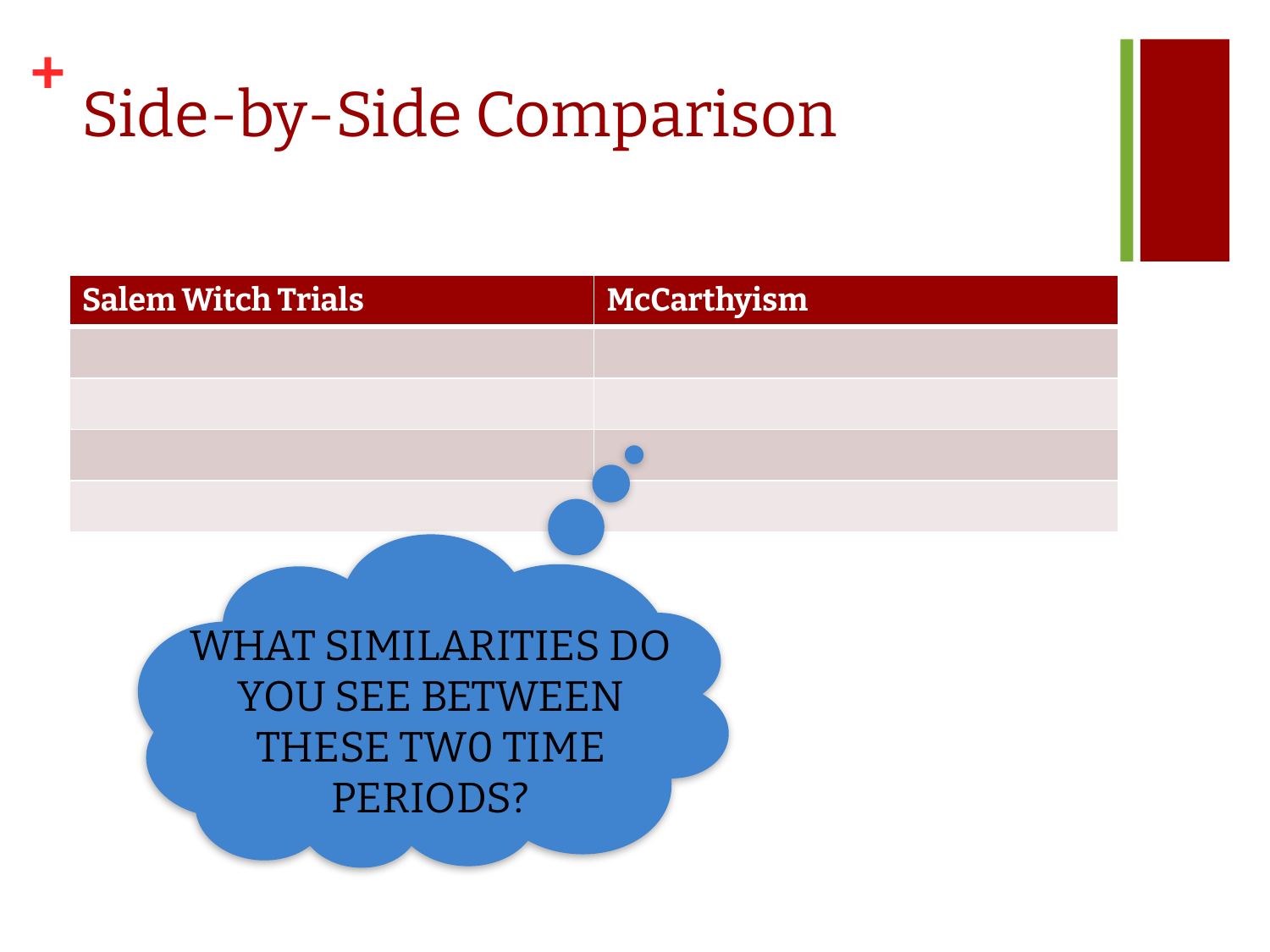

# Side-by-Side Comparison
| Salem Witch Trials | McCarthyism |
| --- | --- |
|  |  |
|  |  |
|  |  |
|  |  |

WHAT SIMILARITIES DO YOU SEE BETWEEN THESE TW0 TIME PERIODS?